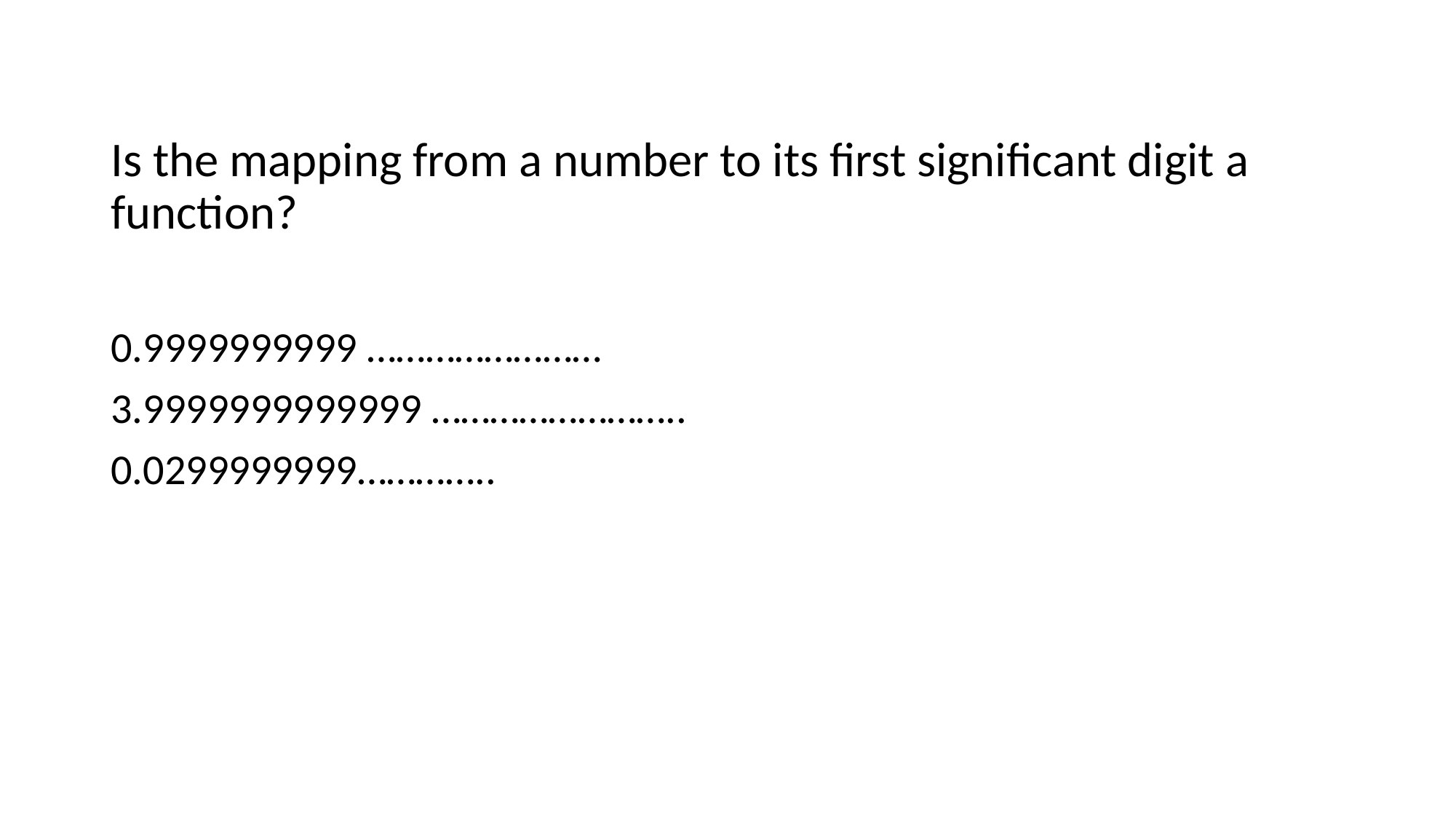

# Is the mapping from a number to its first significant digit a function?
0.9999999999 ……………………
3.9999999999999 ……………………..
0.0299999999…………..